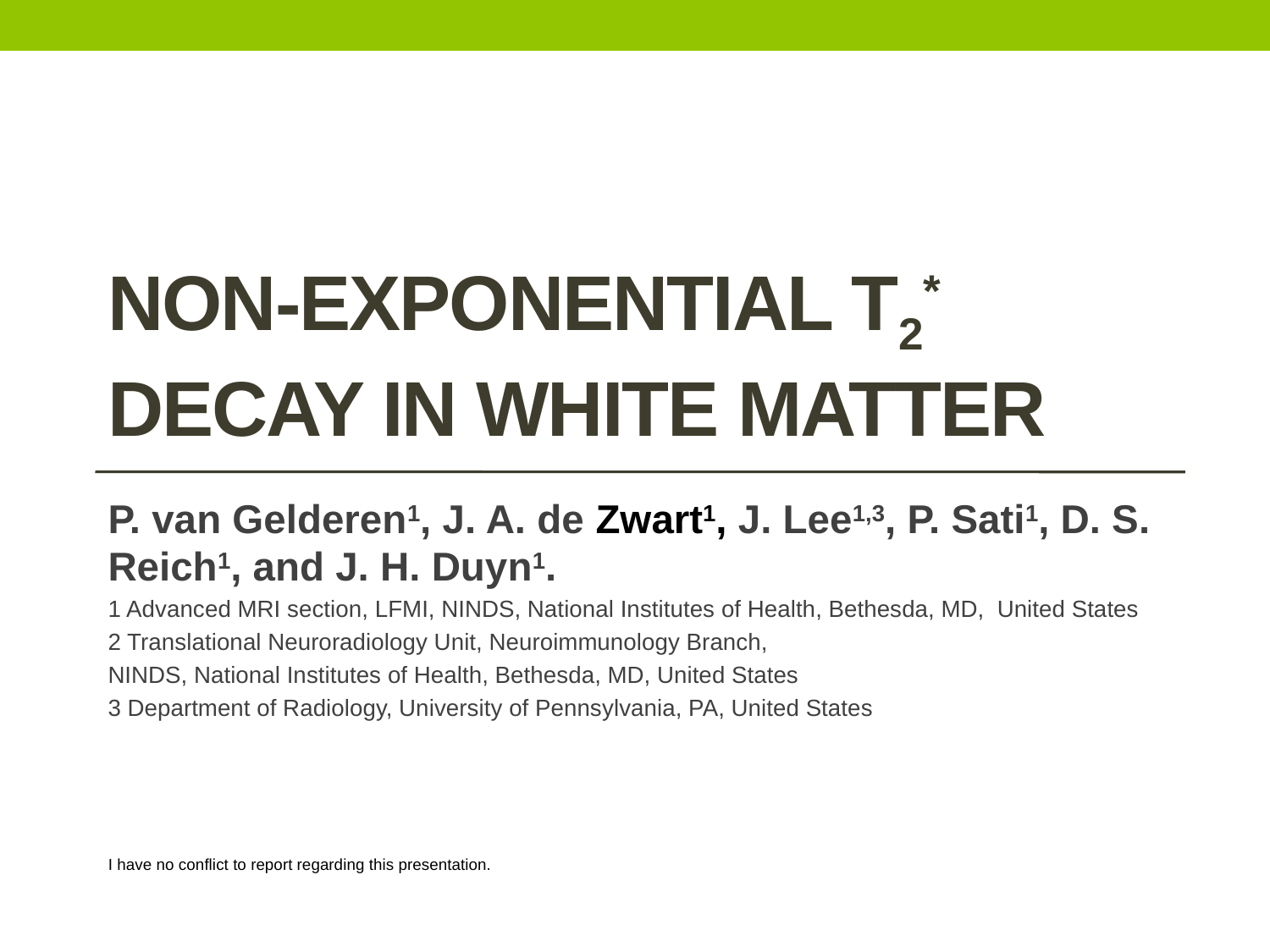

# Non-Exponential T2* Decay in White Matter
P. van Gelderen1, J. A. de Zwart1, J. Lee1,3, P. Sati1, D. S. Reich1, and J. H. Duyn1.
1 Advanced MRI section, LFMI, NINDS, National Institutes of Health, Bethesda, MD,  United States
2 Translational Neuroradiology Unit, Neuroimmunology Branch,
NINDS, National Institutes of Health, Bethesda, MD, United States
3 Department of Radiology, University of Pennsylvania, PA, United States
I have no conflict to report regarding this presentation.